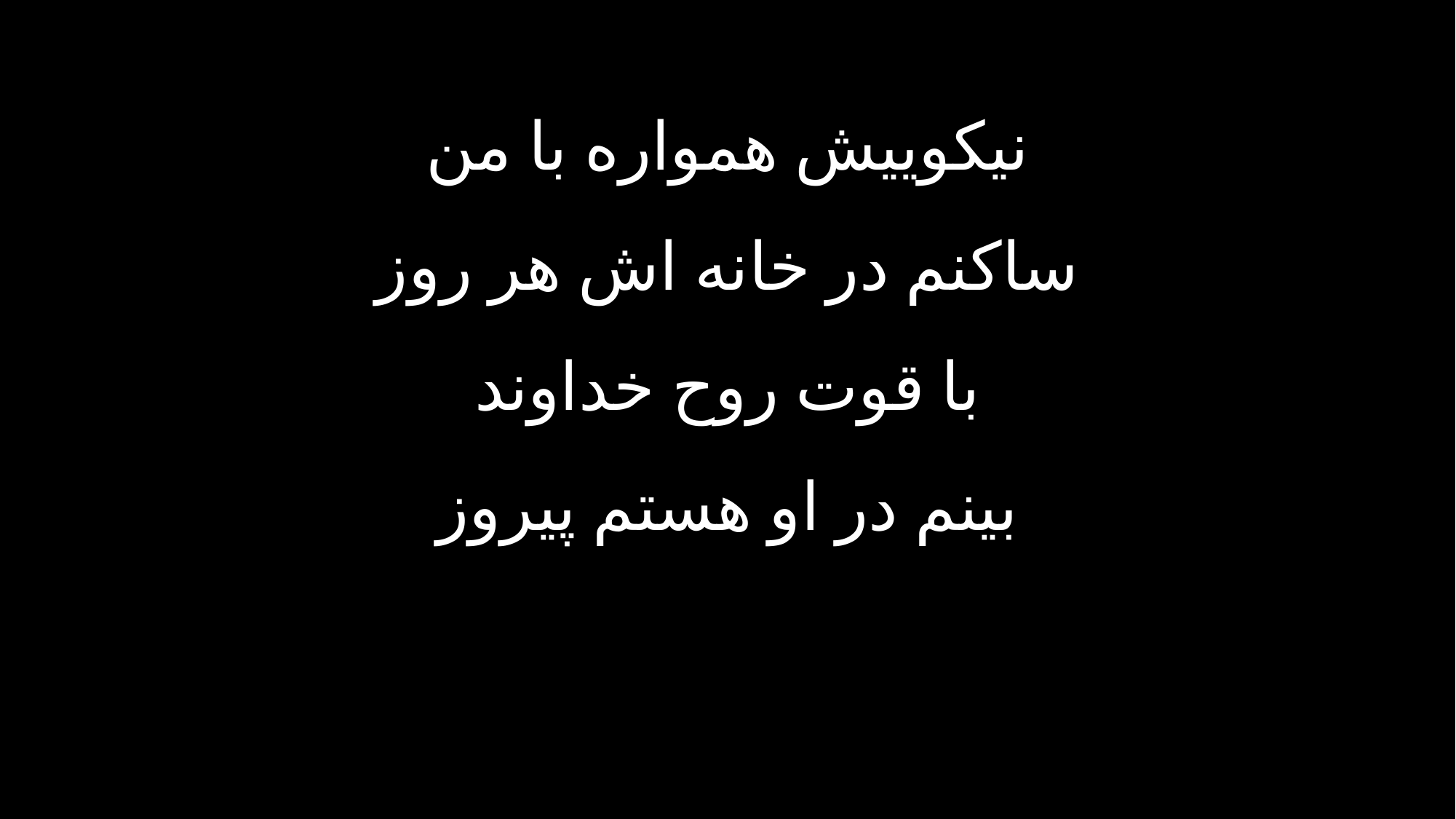

نیکوییش همواره با من
ساکنم در خانه اش هر روز
با قوت روح خداوند
بینم در او هستم پیروز